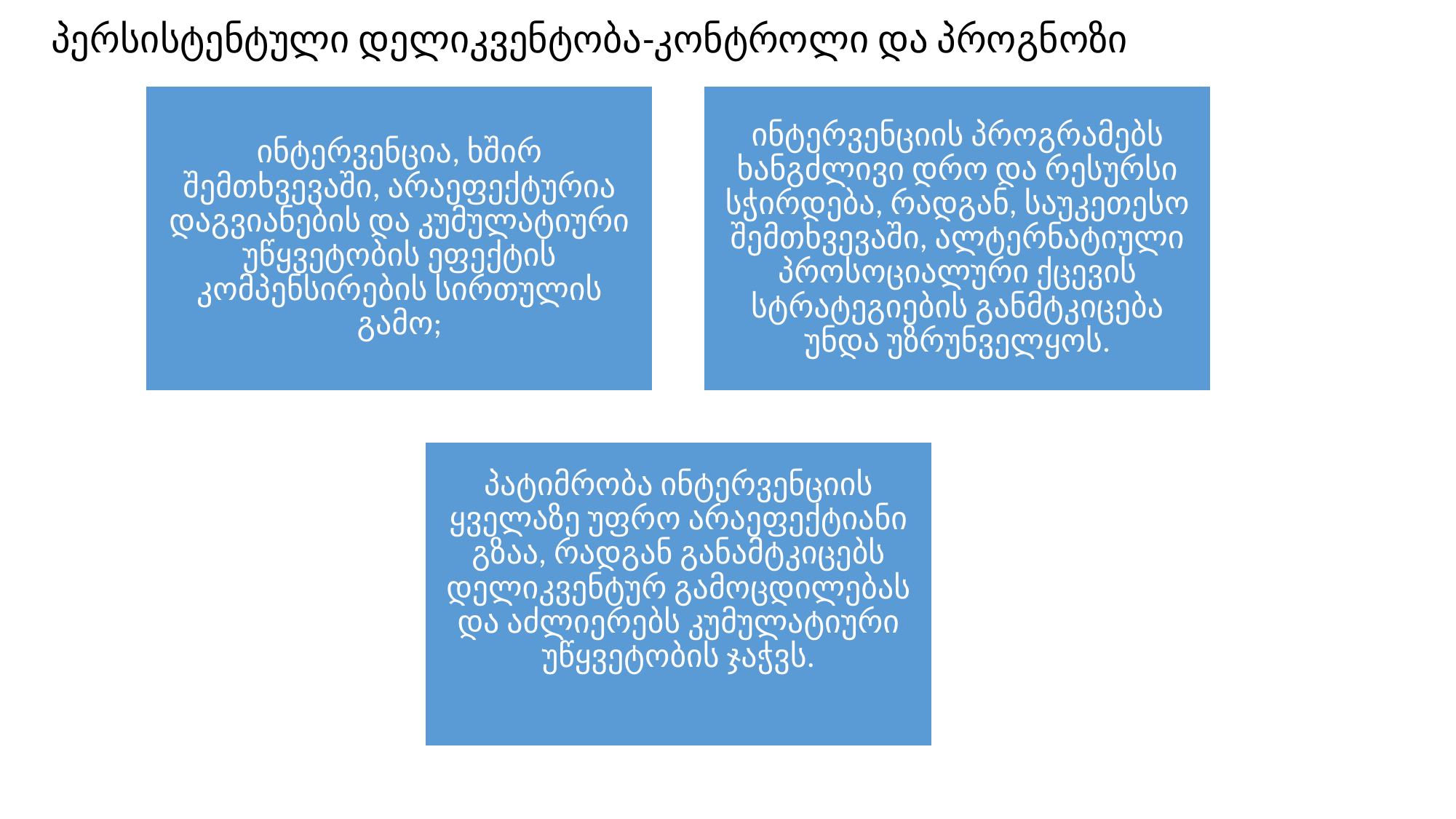

# პერსისტენტული დელიკვენტობა-კონტროლი და პროგნოზი
ინტერვენცია, ხშირ შემთხვევაში, არაეფექტურია დაგვიანების და კუმულატიური უწყვეტობის ეფექტის კომპენსირების სირთულის გამო;
ინტერვენციის პროგრამებს ხანგძლივი დრო და რესურსი სჭირდება, რადგან, საუკეთესო შემთხვევაში, ალტერნატიული პროსოციალური ქცევის სტრატეგიების განმტკიცება უნდა უზრუნველყოს.
პატიმრობა ინტერვენციის ყველაზე უფრო არაეფექტიანი გზაა, რადგან განამტკიცებს დელიკვენტურ გამოცდილებას და აძლიერებს კუმულატიური უწყვეტობის ჯაჭვს.